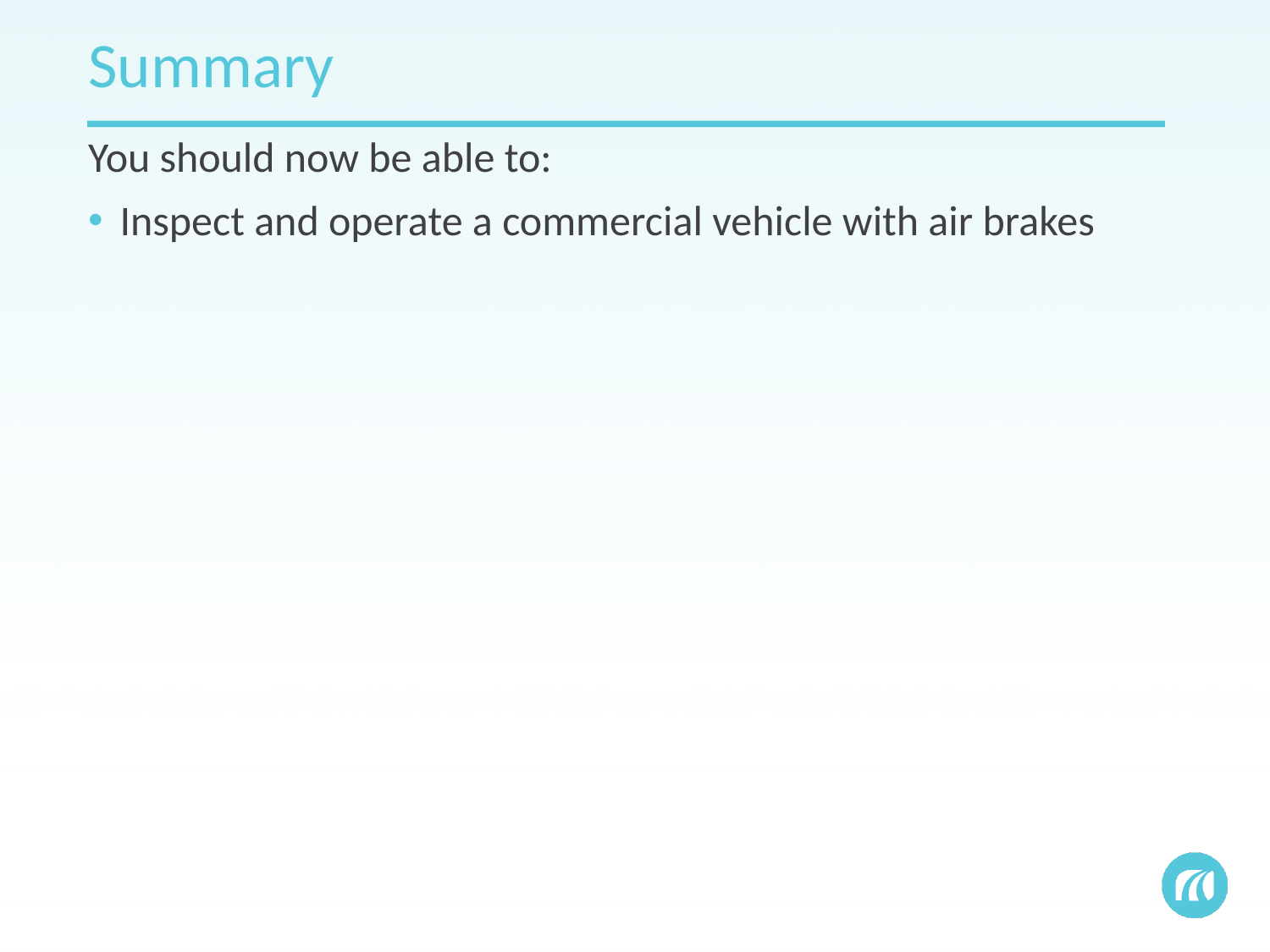

# Summary
You should now be able to:
Inspect and operate a commercial vehicle with air brakes